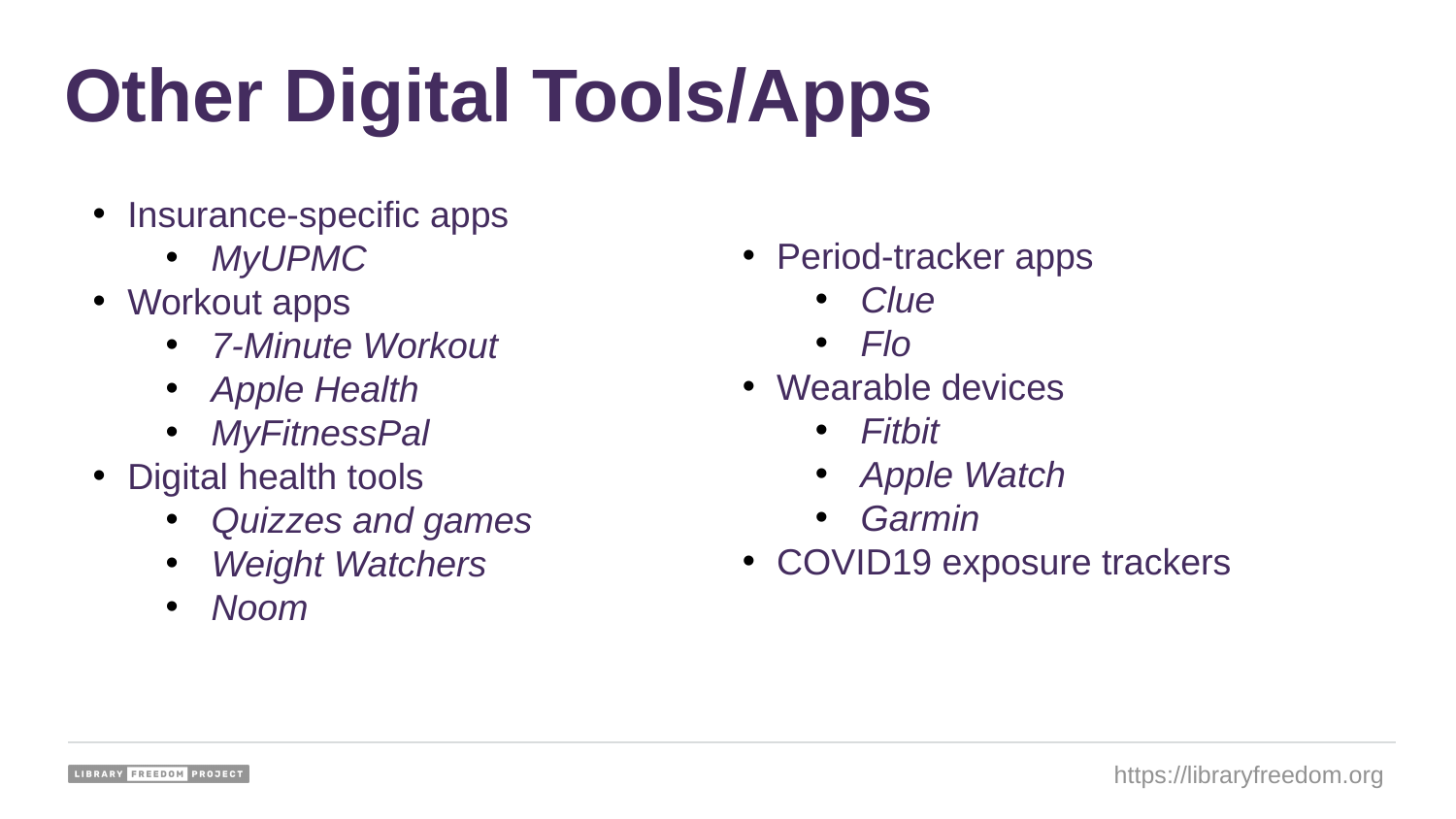

Other Digital Tools/Apps
Insurance-specific apps
MyUPMC
Workout apps
7-Minute Workout
Apple Health
MyFitnessPal
Digital health tools
Quizzes and games
Weight Watchers
Noom
Period-tracker apps
Clue
Flo
Wearable devices
Fitbit
Apple Watch
Garmin
COVID19 exposure trackers